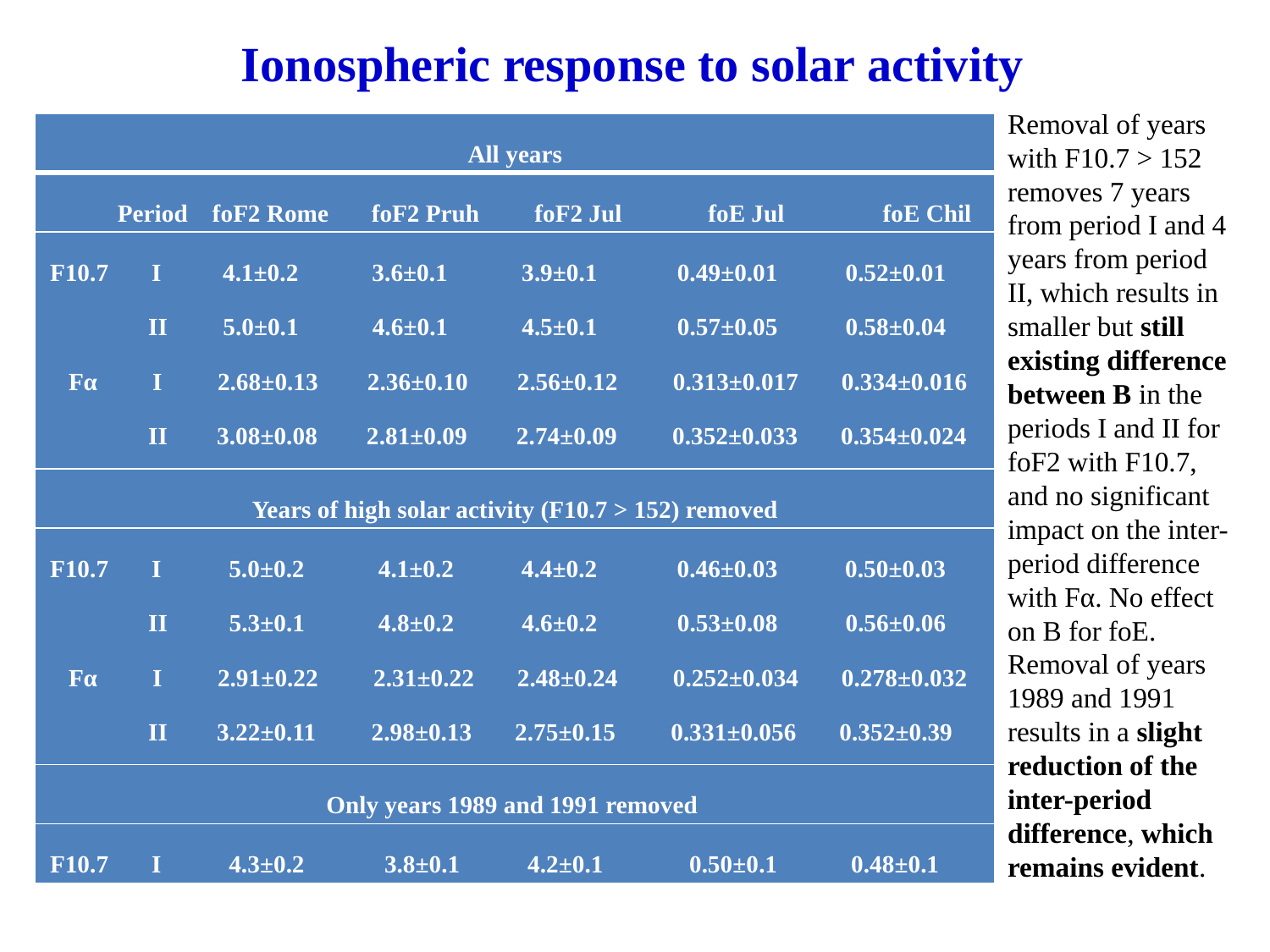

Ionospheric response to solar activity
Removal of years with F10.7 > 152 removes 7 years from period I and 4 years from period II, which results in smaller but still existing difference between B in the periods I and II for foF2 with F10.7, and no significant impact on the inter-period difference with Fα. No effect on B for foE.
Removal of years 1989 and 1991 results in a slight reduction of the inter-period difference, which remains evident.
| All years |
| --- |
| Period foF2 Rome foF2 Pruh foF2 Jul foE Jul foE Chil |
| F10.7 I 4.1±0.2 3.6±0.1 3.9±0.1 0.49±0.01 0.52±0.01 II 5.0±0.1 4.6±0.1 4.5±0.1 0.57±0.05 0.58±0.04 Fα I 2.68±0.13 2.36±0.10 2.56±0.12 0.313±0.017 0.334±0.016 II 3.08±0.08 2.81±0.09 2.74±0.09 0.352±0.033 0.354±0.024 |
| Years of high solar activity (F10.7 > 152) removed |
| F10.7 I 5.0±0.2 4.1±0.2 4.4±0.2 0.46±0.03 0.50±0.03 II 5.3±0.1 4.8±0.2 4.6±0.2 0.53±0.08 0.56±0.06 Fα I 2.91±0.22 2.31±0.22 2.48±0.24 0.252±0.034 0.278±0.032 II 3.22±0.11 2.98±0.13 2.75±0.15 0.331±0.056 0.352±0.39 |
| Only years 1989 and 1991 removed |
| F10.7 I 4.3±0.2 3.8±0.1 4.2±0.1 0.50±0.1 0.48±0.1 |